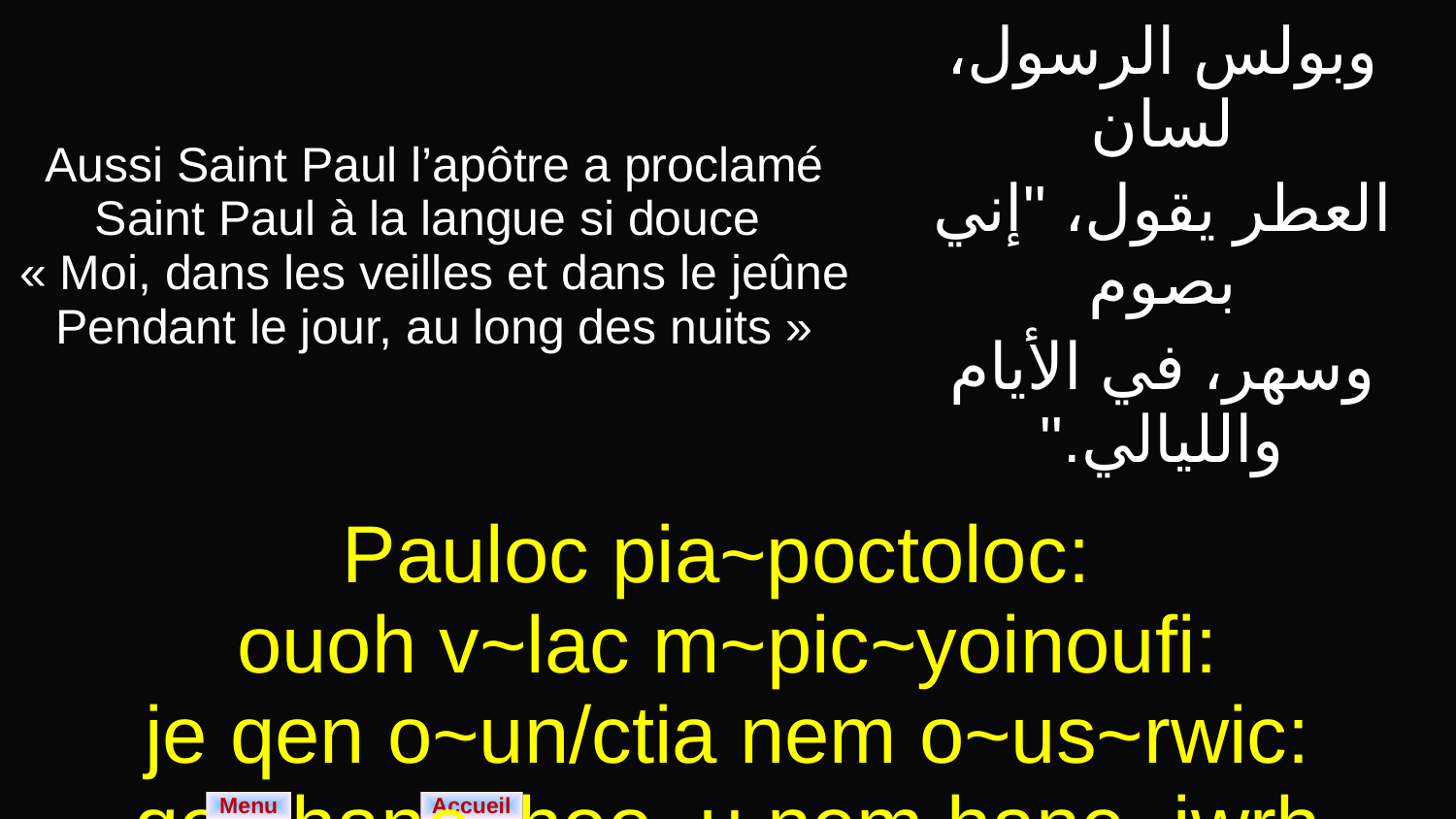

| Aussi Saint Paul l’apôtre a proclamé Saint Paul à la langue si douce « Moi, dans les veilles et dans le jeûne Pendant le jour, au long des nuits » | وبولس الرسول، لسان العطر يقول، "إني بصوم وسهر، في الأيام والليالي." |
| --- | --- |
| Pauloc pia~poctoloc: ouoh v~lac m~pic~yoinoufi: je qen o~un/ctia nem o~us~rwic: qen hane~hoo~u nem hane~jwrh. |  |
Menu